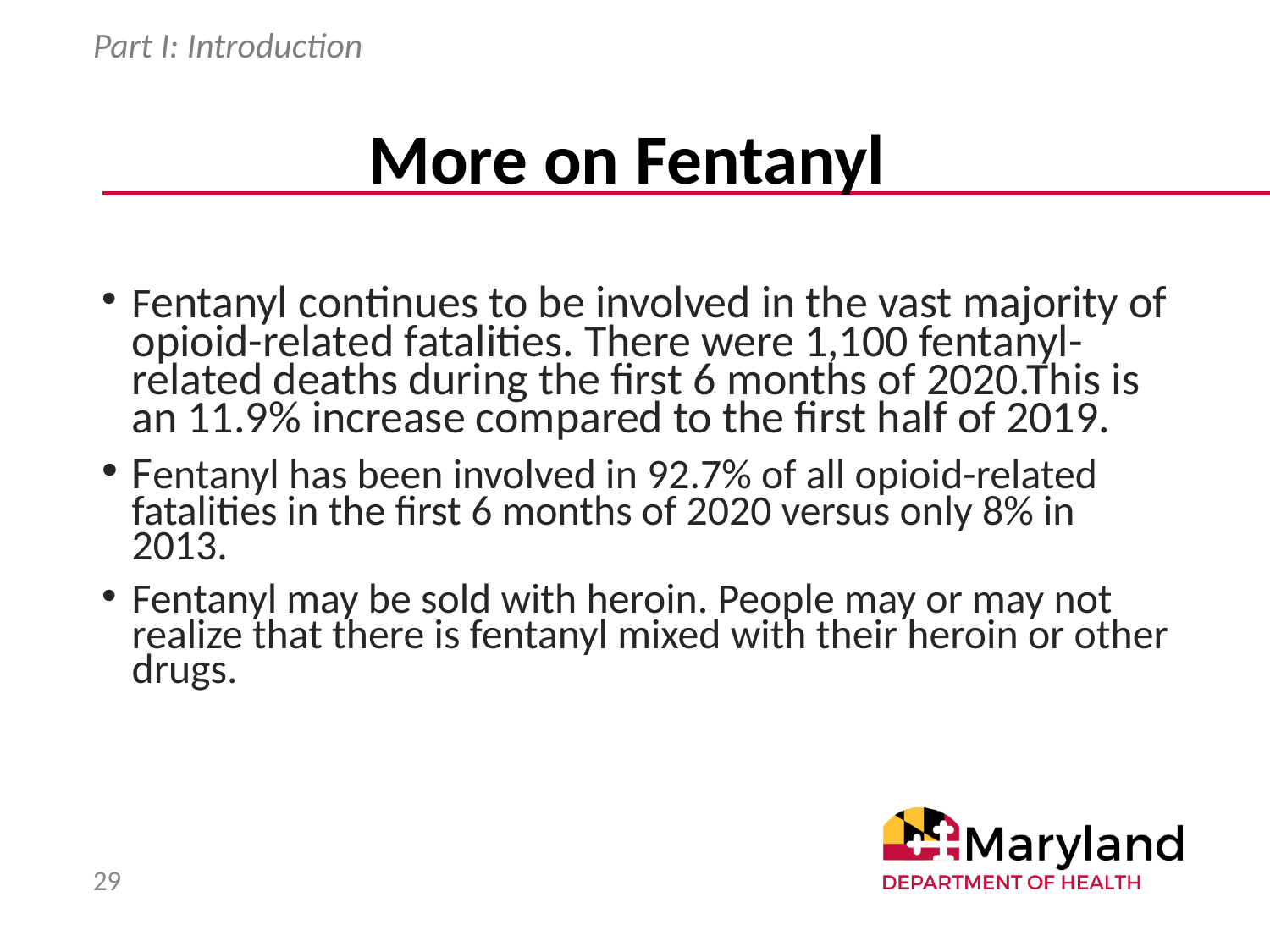

Part I: Introduction

# More on Fentanyl

Fentanyl continues to be involved in the vast majority of opioid-related fatalities. There were 1,100 fentanyl-related deaths during the first 6 months of 2020.This is an 11.9% increase compared to the first half of 2019.
Fentanyl has been involved in 92.7% of all opioid-related fatalities in the first 6 months of 2020 versus only 8% in 2013.
Fentanyl may be sold with heroin. People may or may not realize that there is fentanyl mixed with their heroin or other drugs.
29